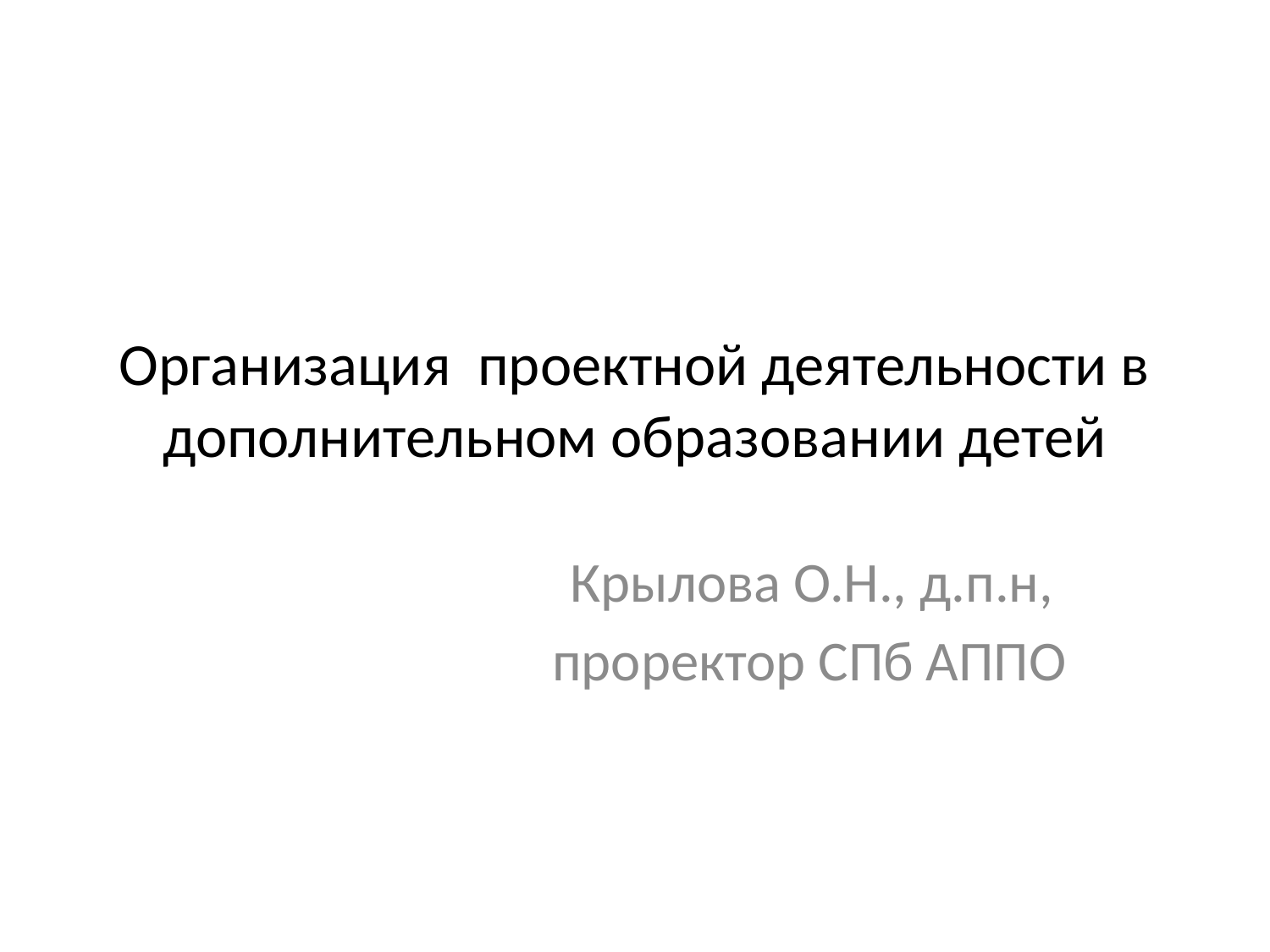

# Организация  проектной деятельности в дополнительном образовании детей
Крылова О.Н., д.п.н,
проректор СПб АППО